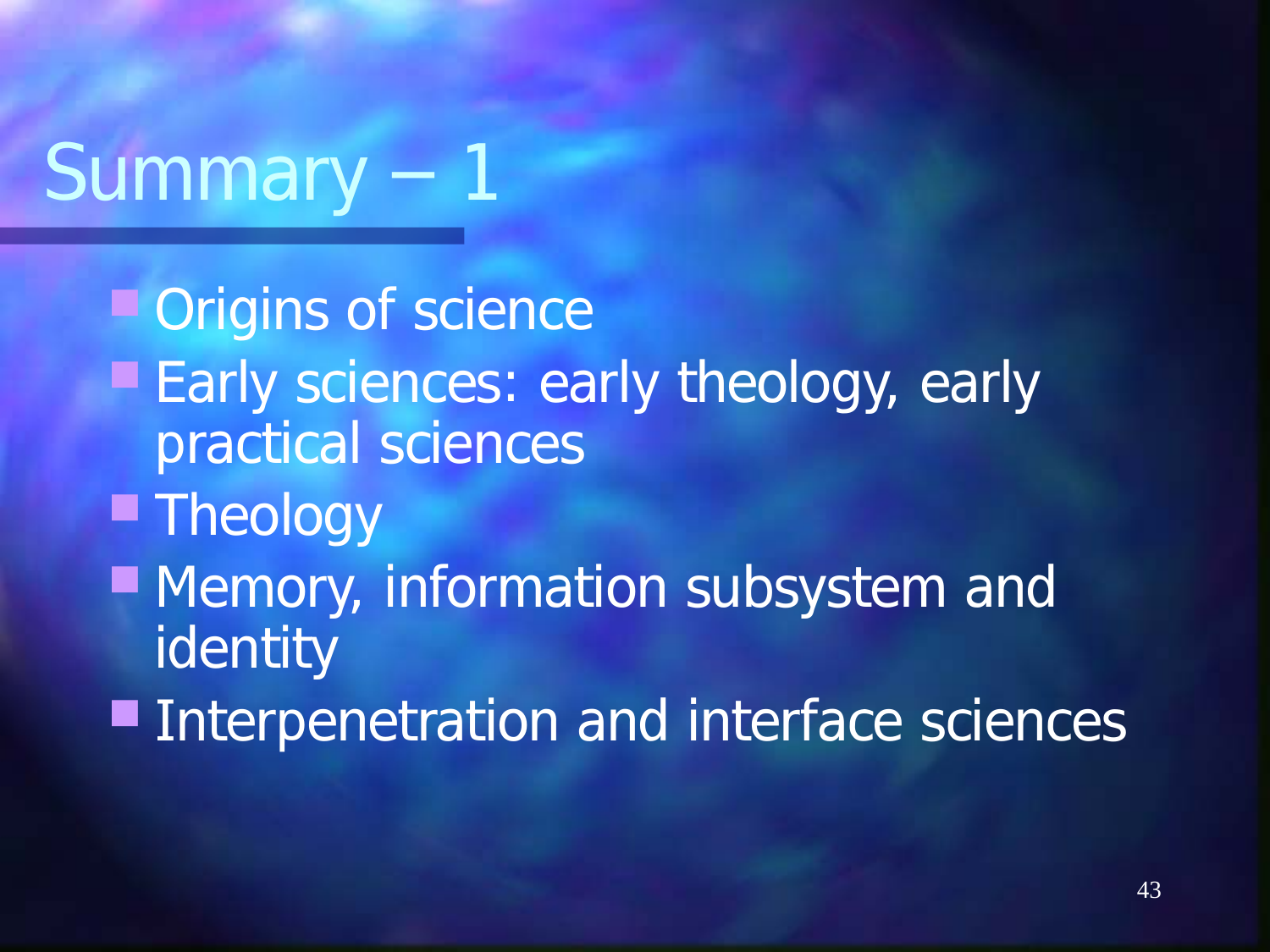

# Summary – 1
Origins of science
Early sciences: early theology, early practical sciences
Theology
Memory, information subsystem and identity
Interpenetration and interface sciences

43